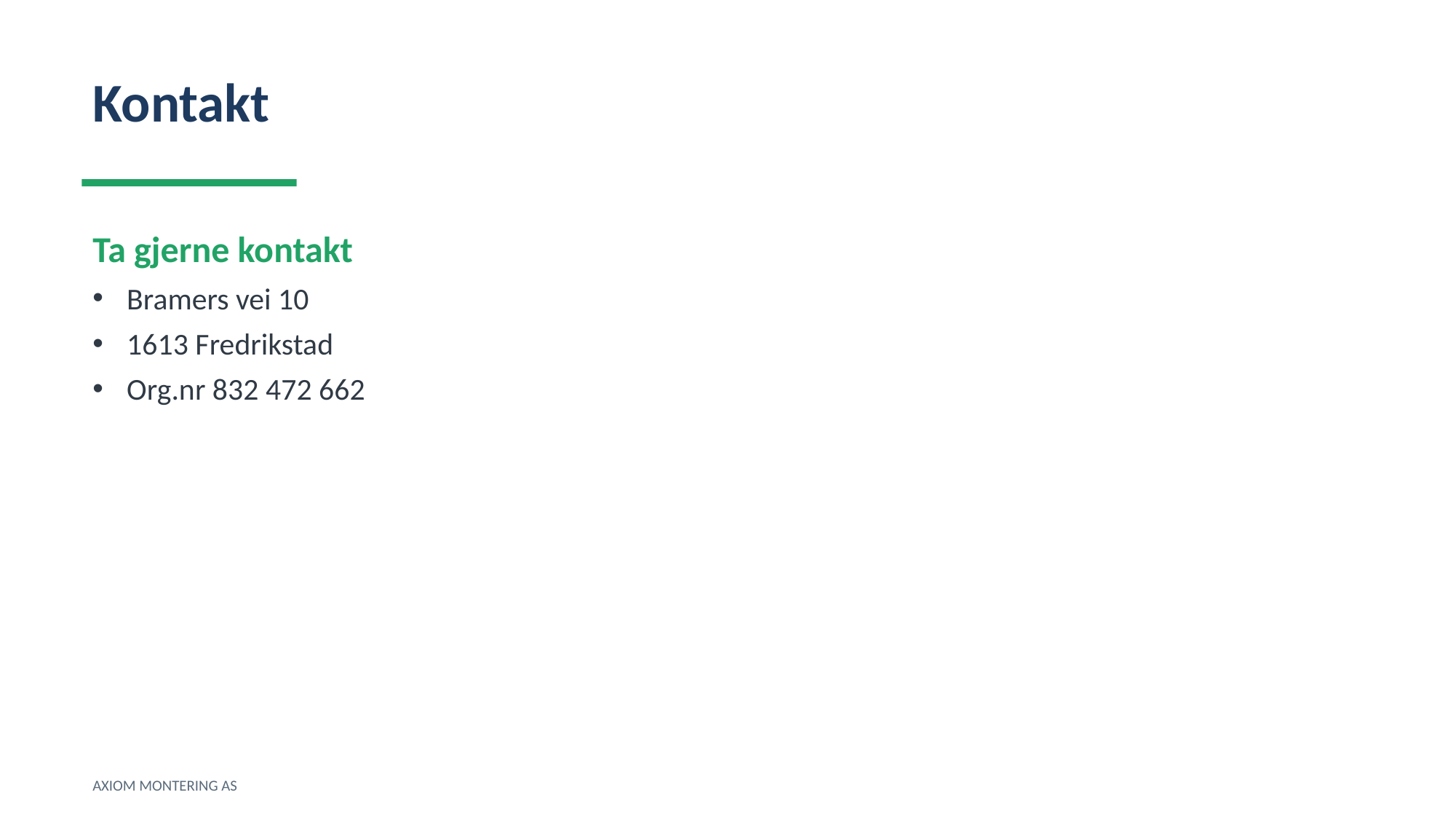

Kontakt

Ta gjerne kontakt
Bramers vei 10
1613 Fredrikstad
Org.nr 832 472 662
AXIOM MONTERING AS